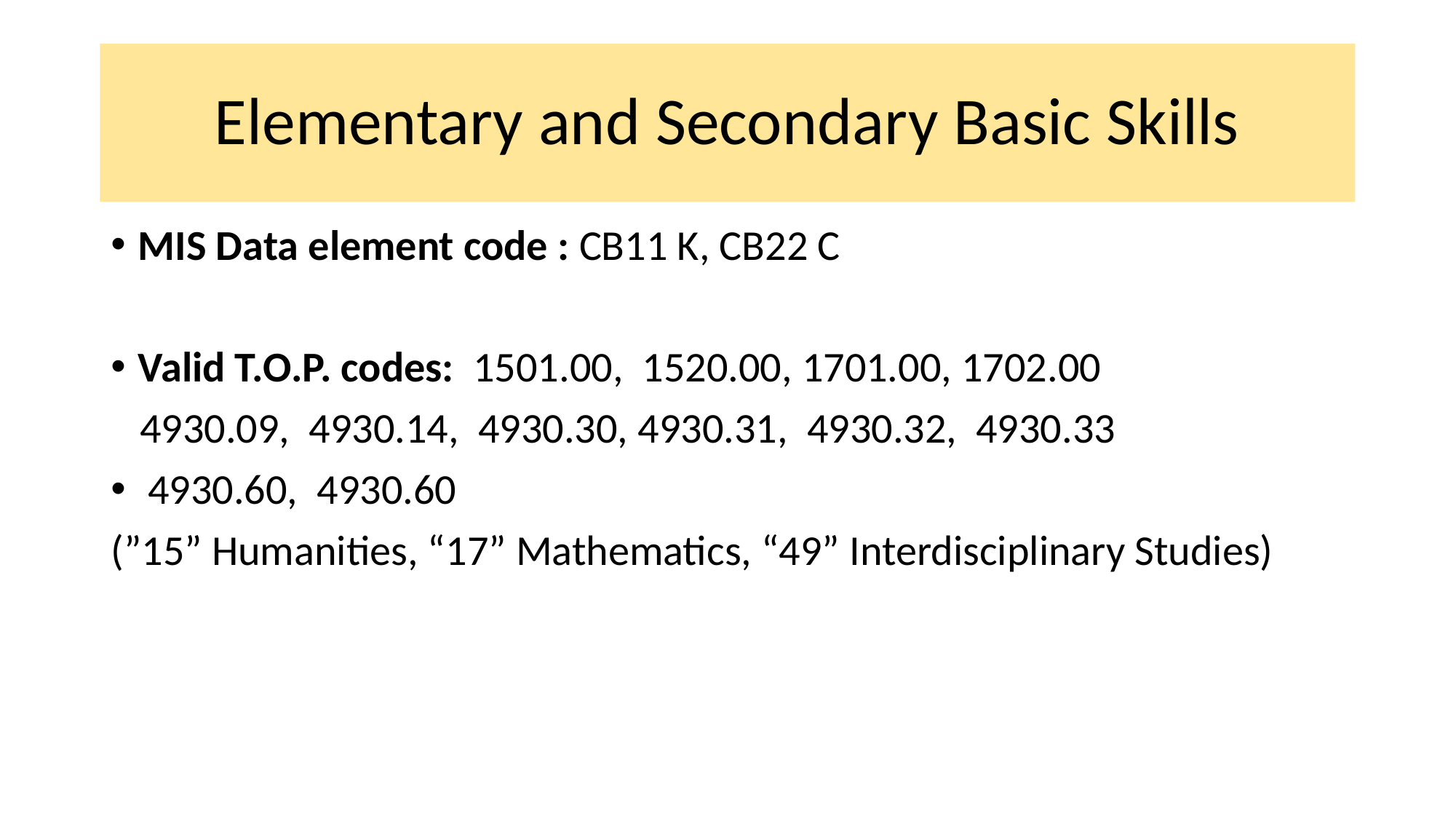

# Elementary and Secondary Basic Skills
MIS Data element code : CB11 K, CB22 C

Valid T.O.P. codes:  1501.00,  1520.00, 1701.00, 1702.00
   4930.09,  4930.14,  4930.30, 4930.31,  4930.32,  4930.33
 4930.60,  4930.60
(”15” Humanities, “17” Mathematics, “49” Interdisciplinary Studies)